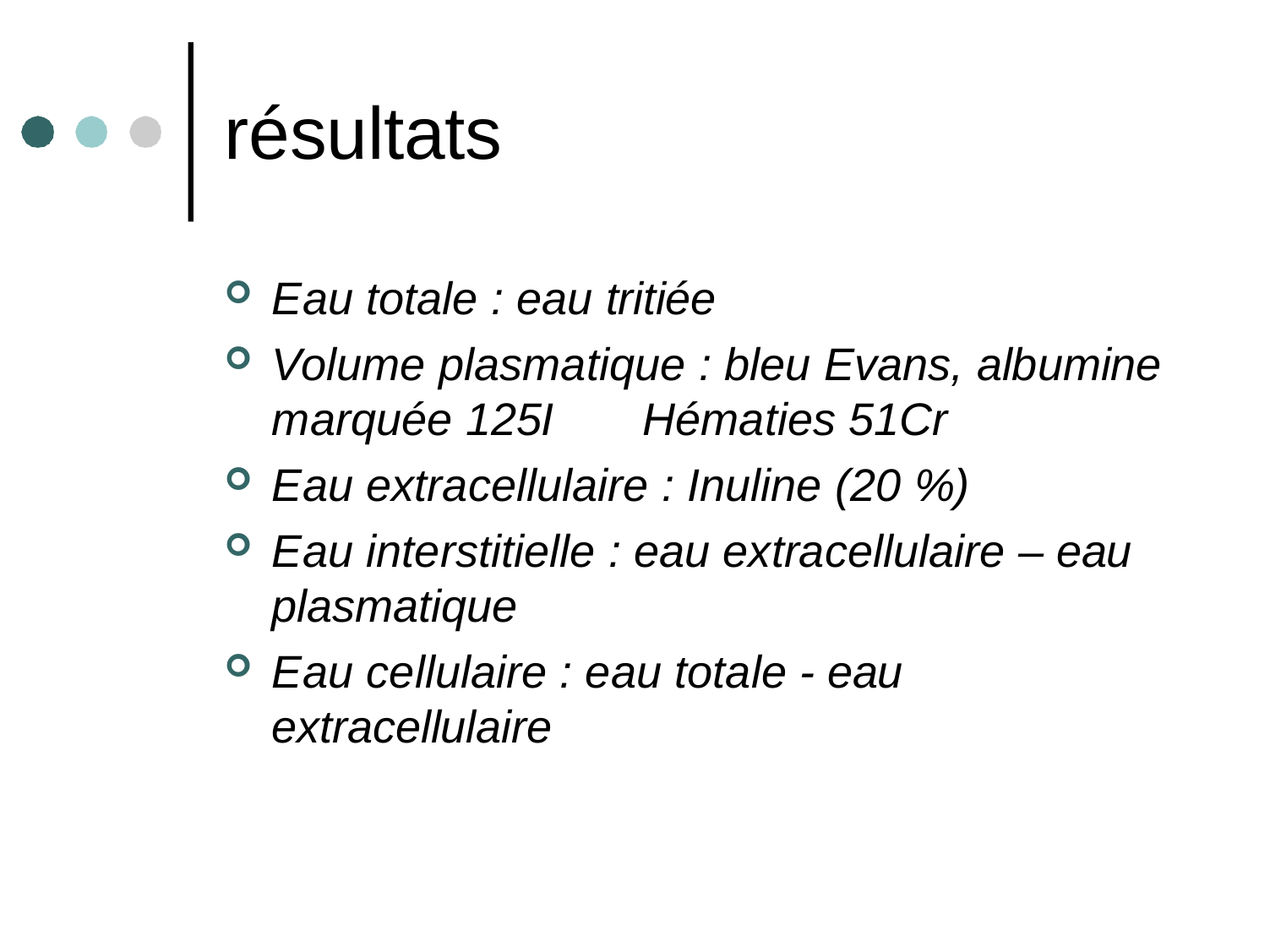

# résultats
Eau totale : eau tritiée
Volume plasmatique : bleu Evans, albumine marquée 125I	Hématies 51Cr
Eau extracellulaire : Inuline (20 %)
Eau interstitielle : eau extracellulaire – eau plasmatique
Eau cellulaire : eau totale - eau extracellulaire